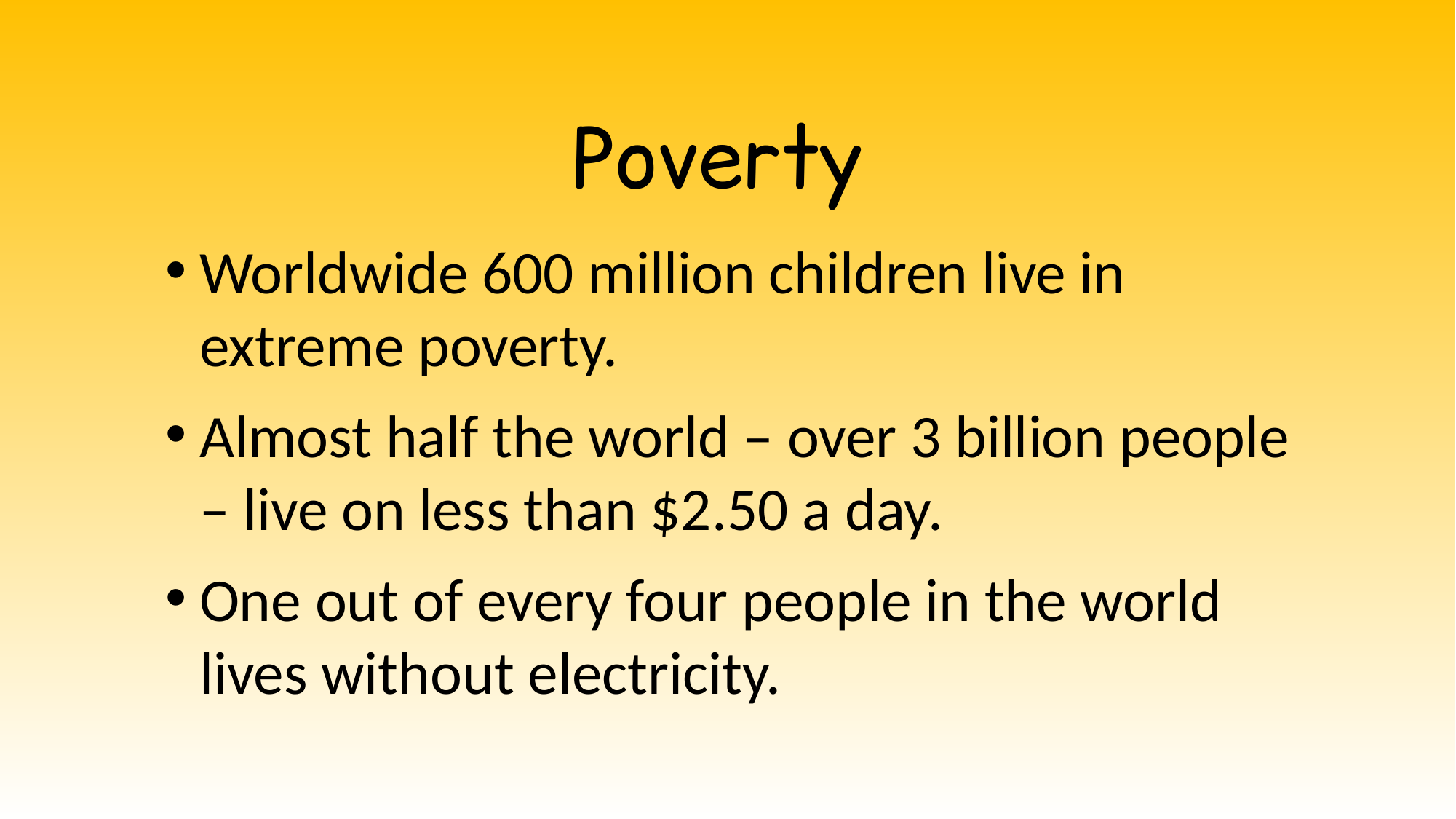

Poverty
Worldwide 600 million children live in extreme poverty.
Almost half the world – over 3 billion people – live on less than $2.50 a day.
One out of every four people in the world lives without electricity.